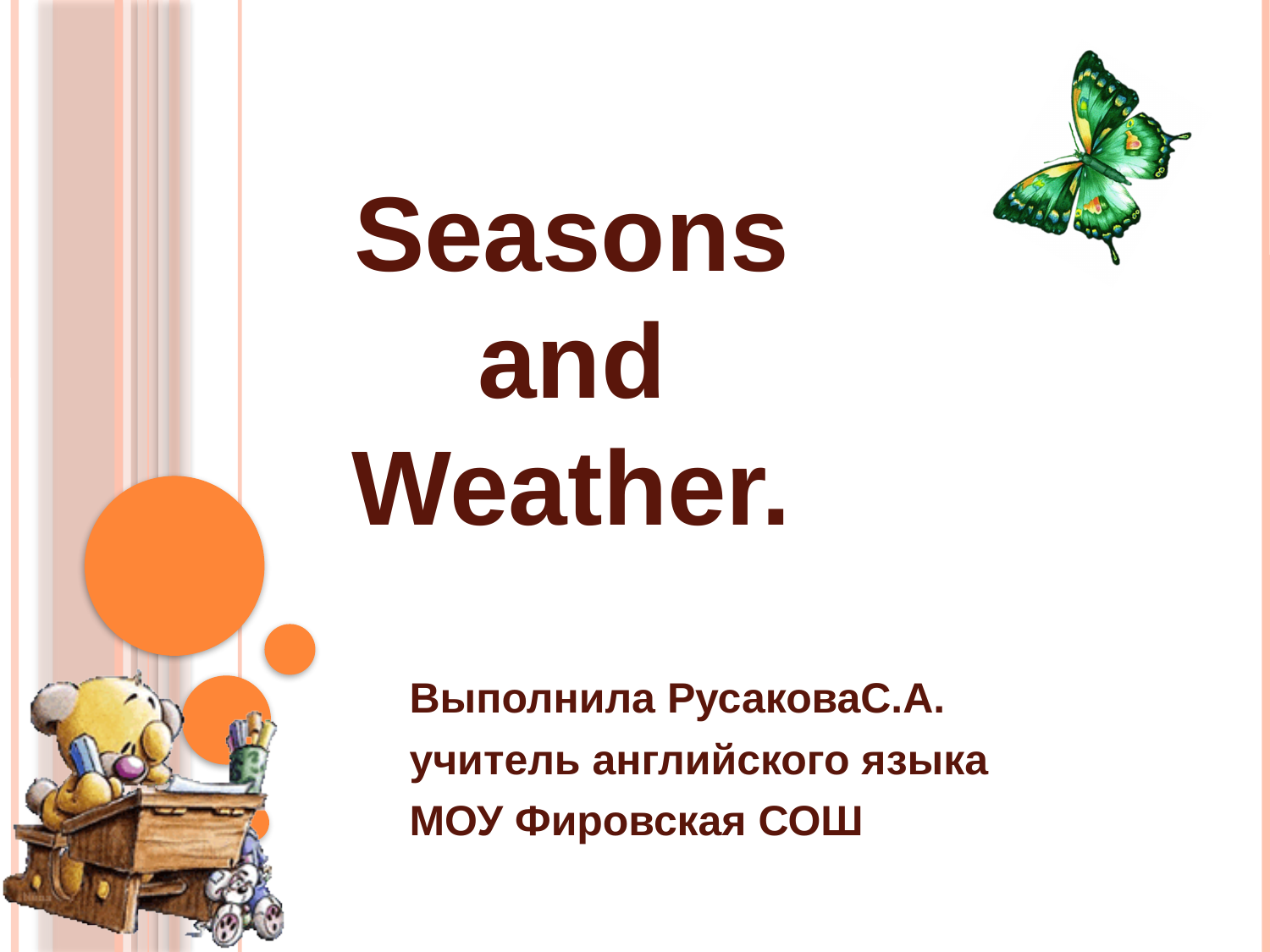

Seasons and Weather.
Выполнила РусаковаС.А.
учитель английского языка
МОУ Фировская СОШ